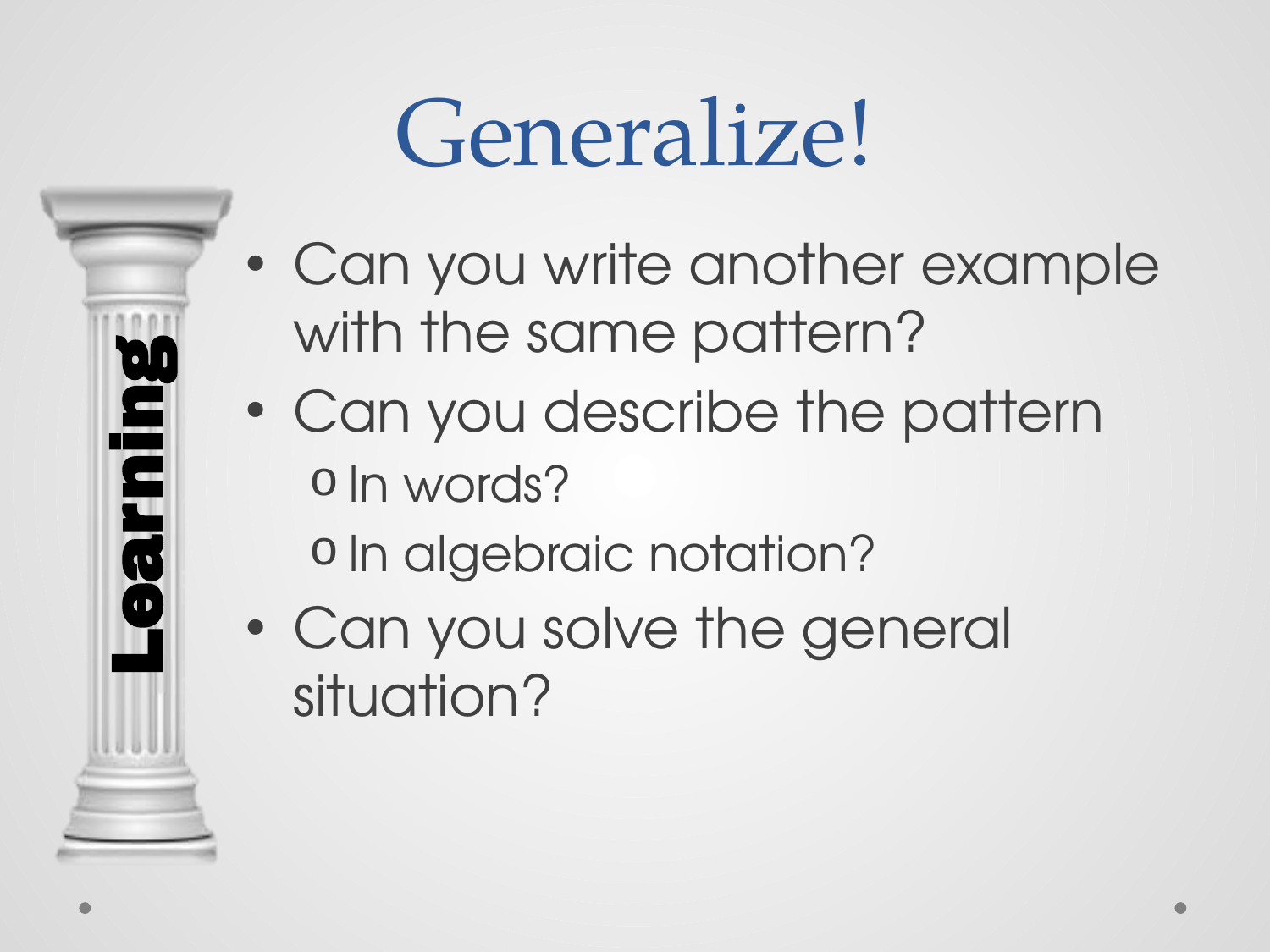

# Generalize!
Can you write another example with the same pattern?
Can you describe the pattern
In words?
In algebraic notation?
Can you solve the general situation?

Learning